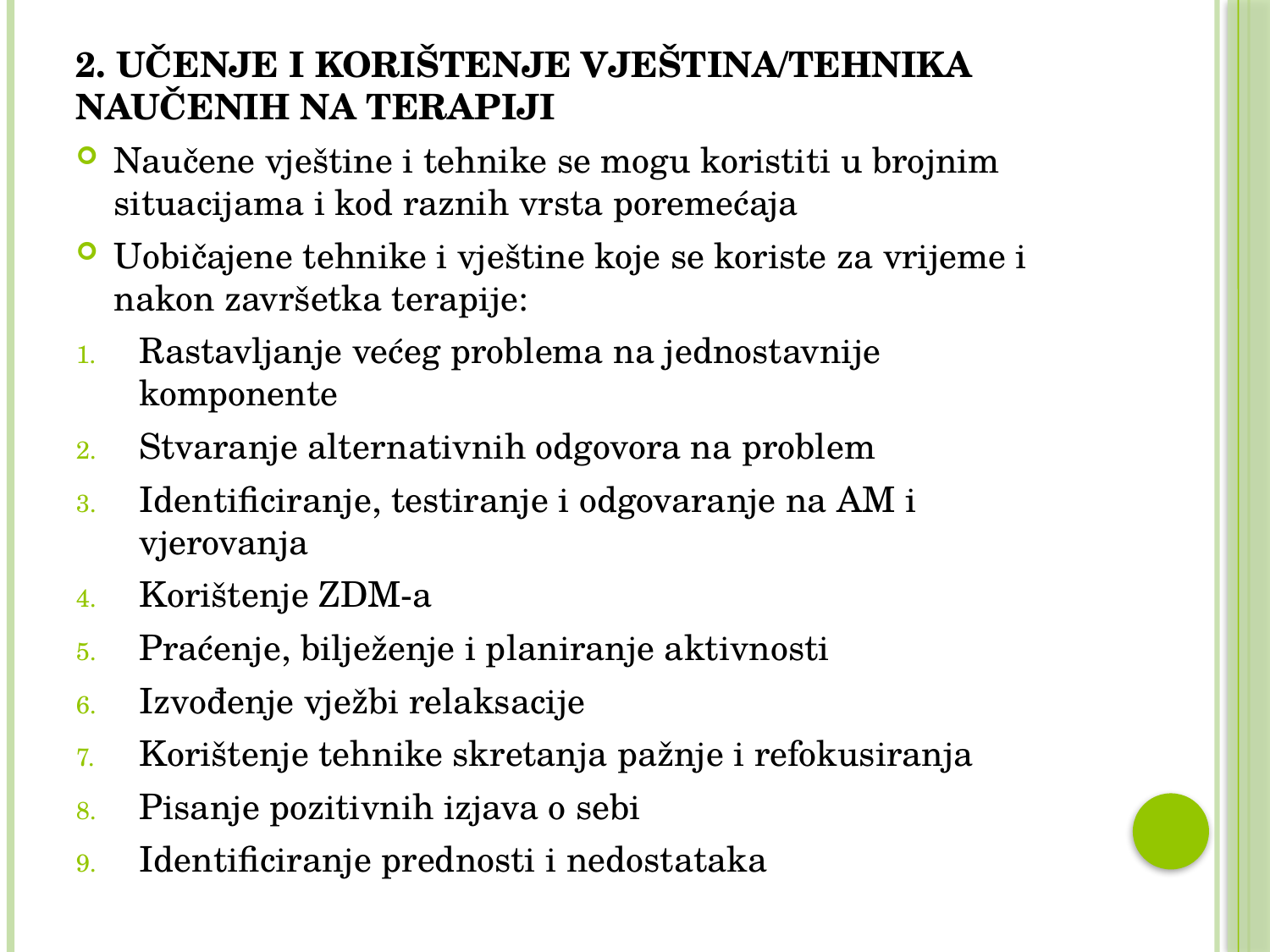

2. UČENJE I KORIŠTENJE VJEŠTINA/TEHNIKA NAUČENIH NA TERAPIJI
Naučene vještine i tehnike se mogu koristiti u brojnim situacijama i kod raznih vrsta poremećaja
Uobičajene tehnike i vještine koje se koriste za vrijeme i nakon završetka terapije:
Rastavljanje većeg problema na jednostavnije komponente
Stvaranje alternativnih odgovora na problem
Identificiranje, testiranje i odgovaranje na AM i vjerovanja
Korištenje ZDM-a
Praćenje, bilježenje i planiranje aktivnosti
Izvođenje vježbi relaksacije
Korištenje tehnike skretanja pažnje i refokusiranja
Pisanje pozitivnih izjava o sebi
Identificiranje prednosti i nedostataka